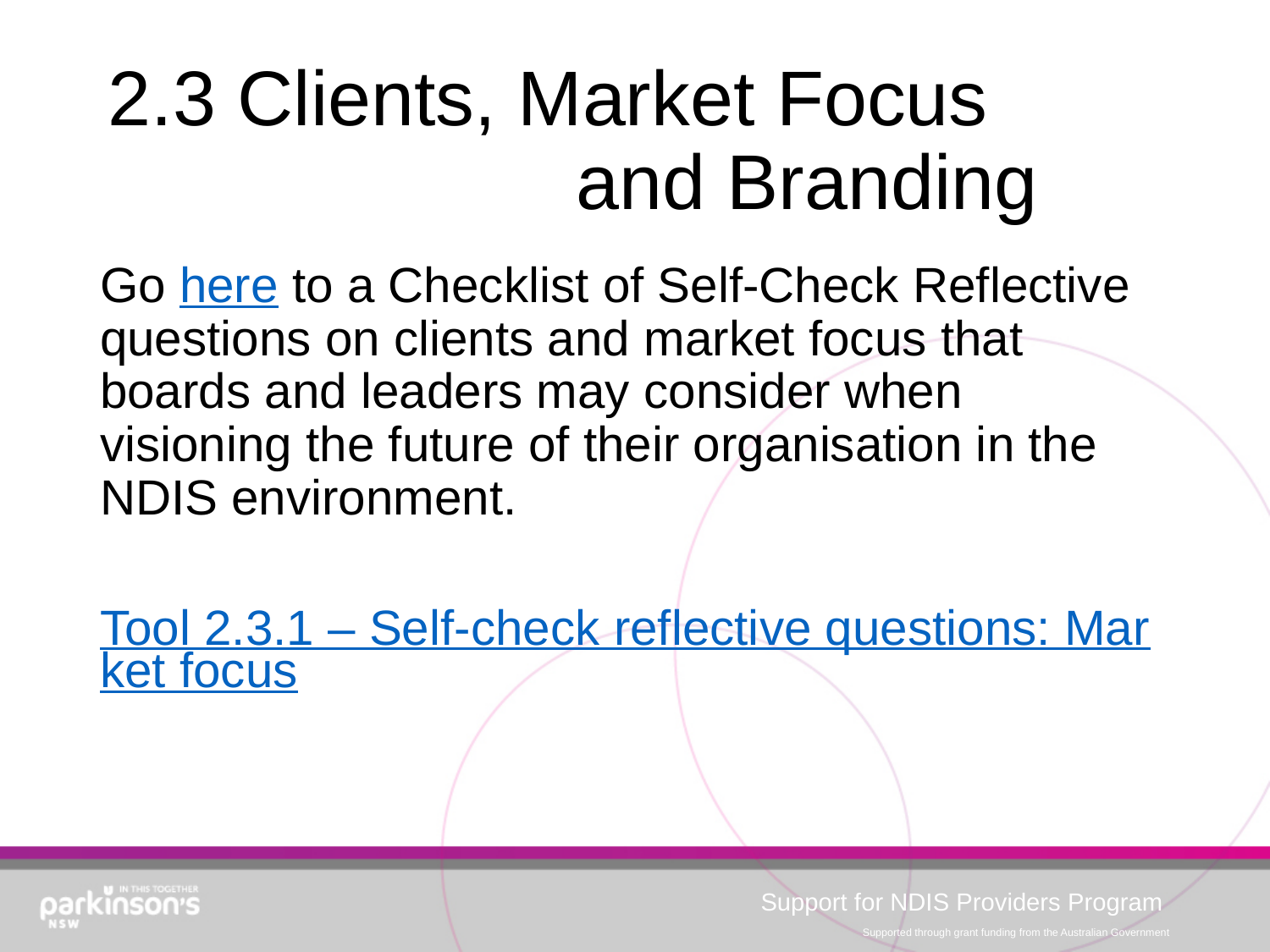

# 2.3 Clients, Market Focus                         and Branding
Go here to a Checklist of Self-Check Reflective questions on clients and market focus that boards and leaders may consider when visioning the future of their organisation in the NDIS environment.
Tool 2.3.1 – Self-check reflective questions: Market focus